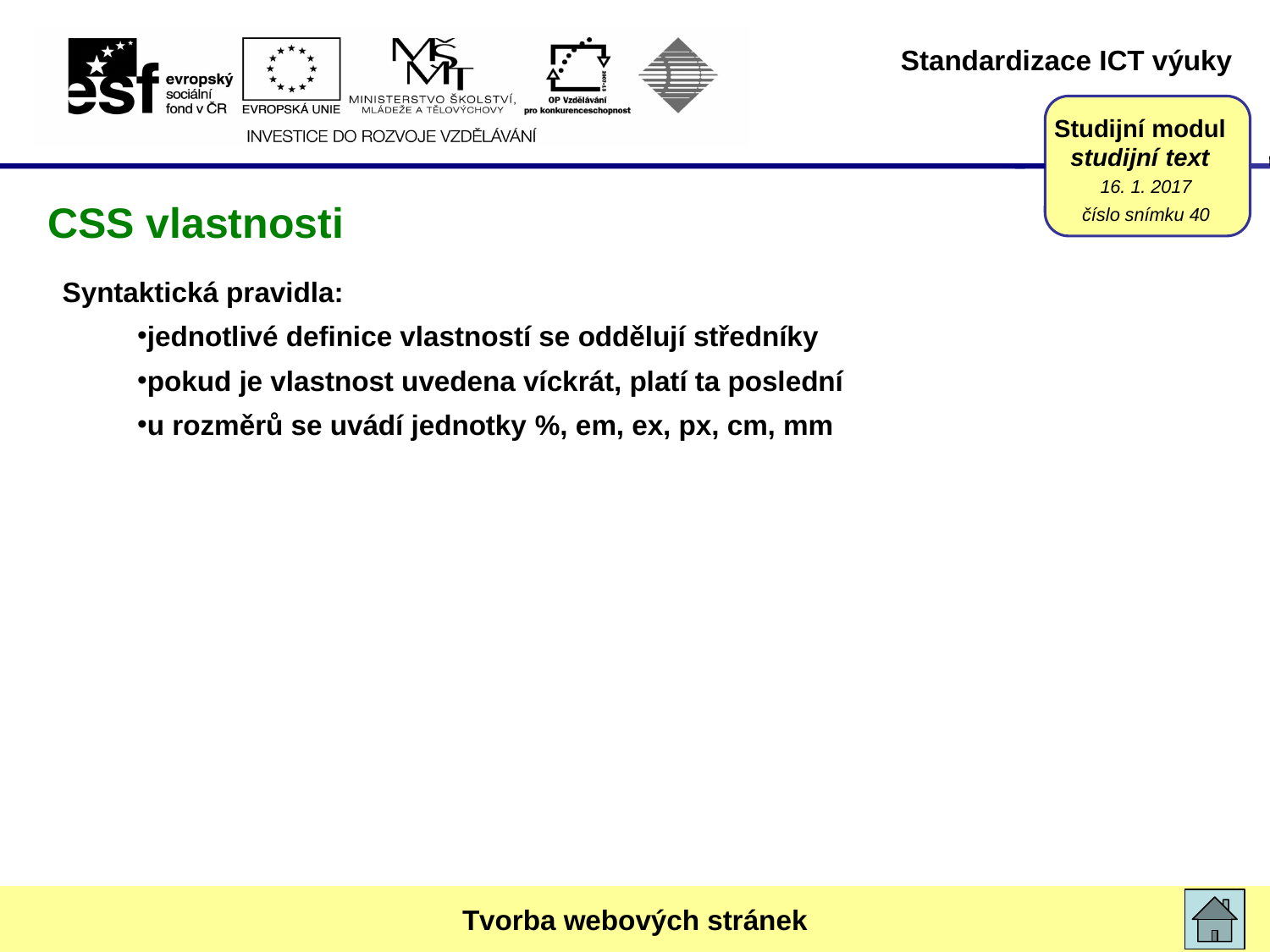

16. 1. 2017
# CSS vlastnosti
číslo snímku 40
Syntaktická pravidla:
jednotlivé definice vlastností se oddělují středníky
pokud je vlastnost uvedena víckrát, platí ta poslední
u rozměrů se uvádí jednotky %, em, ex, px, cm, mm
Tvorba webových stránek